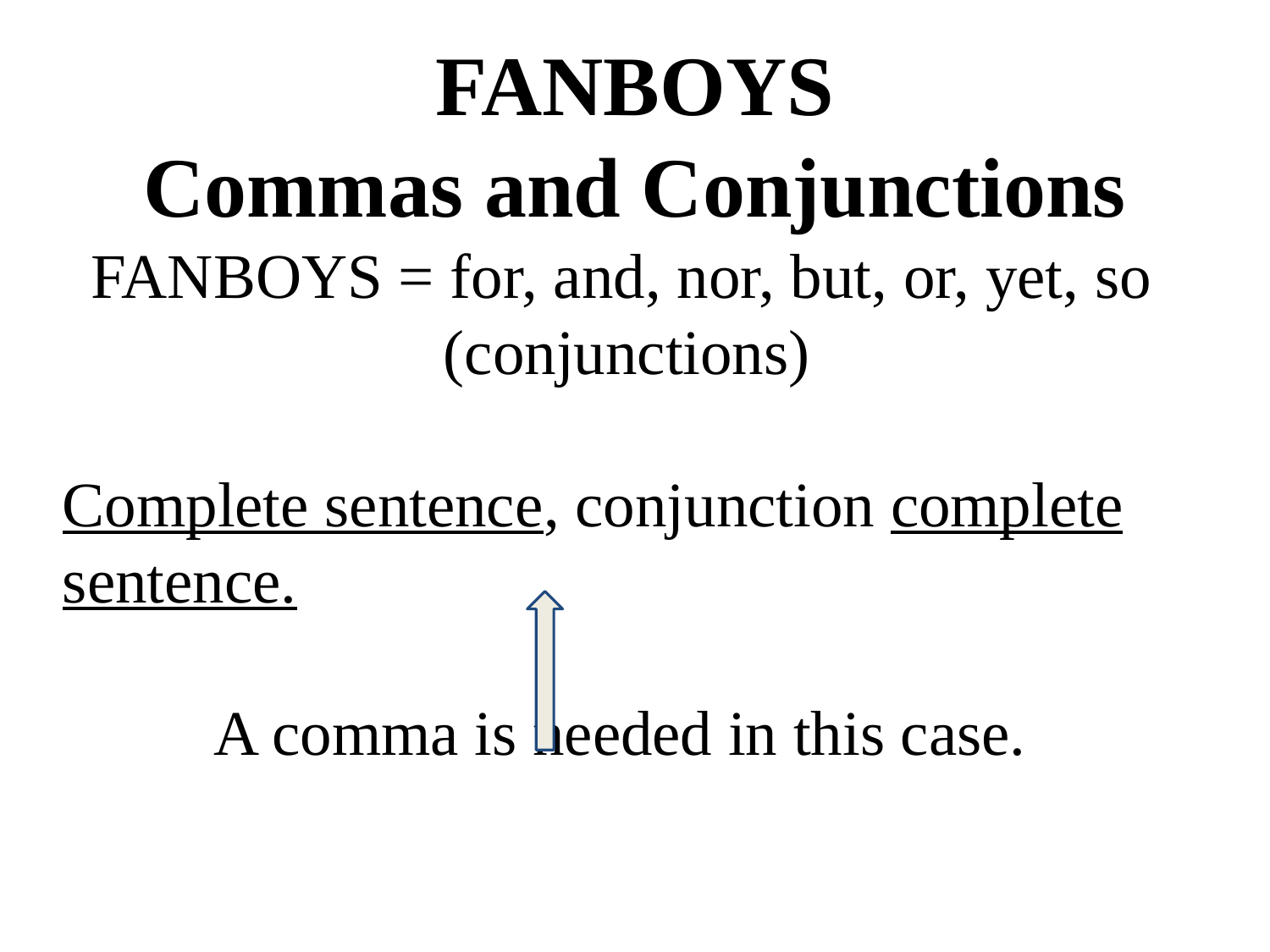

# FANBOYS
Commas and Conjunctions
FANBOYS = for, and, nor, but, or, yet, so
                        (conjunctions)

Complete sentence, conjunction complete sentence.

A comma is needed in this case.